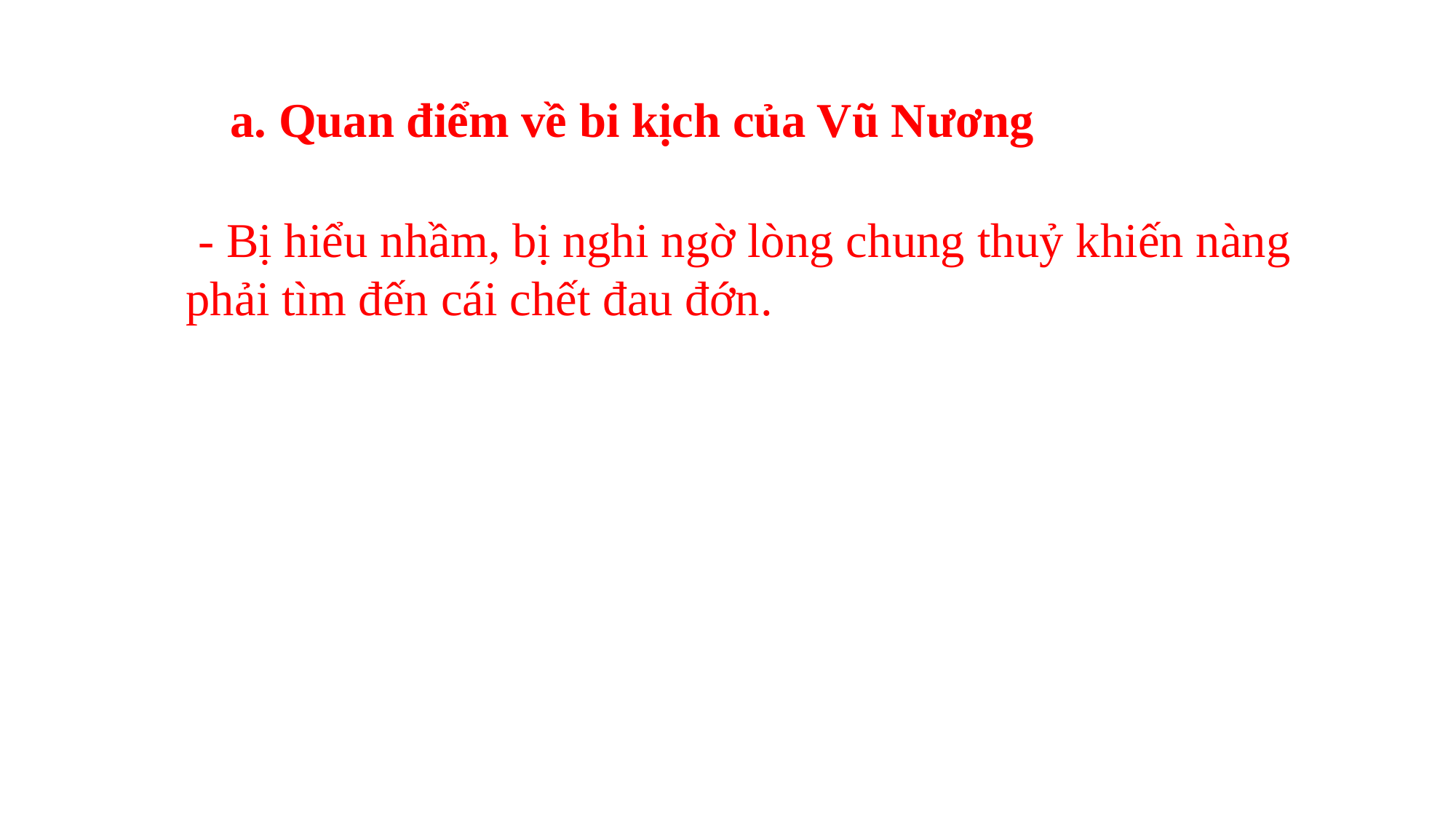

a. Quan điểm về bi kịch của Vũ Nương
 - Bị hiểu nhầm, bị nghi ngờ lòng chung thuỷ khiến nàng phải tìm đến cái chết đau đớn.